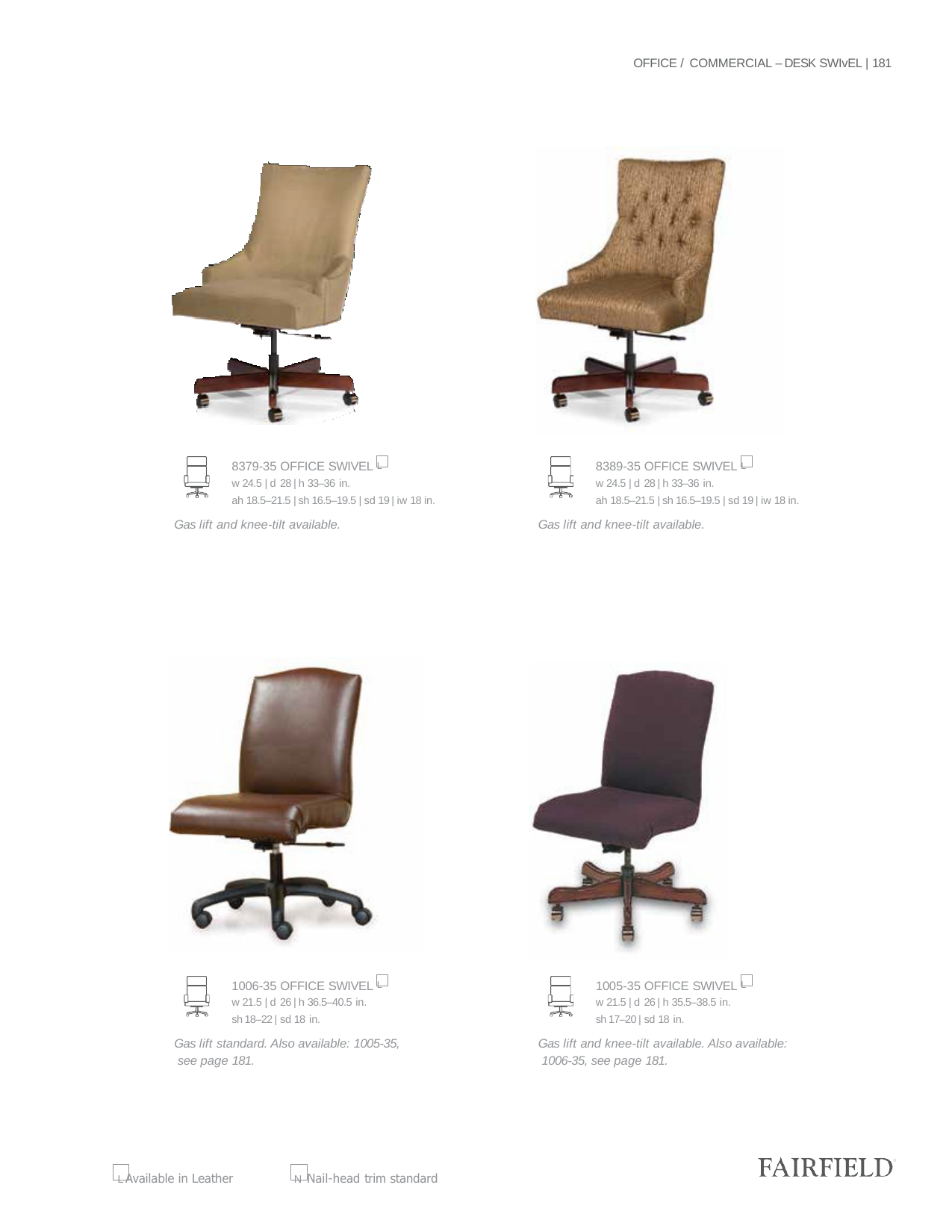

OFFICE / COMMERCIAL – DESK SWIvEL | 181

8379-35 OFFICE SWIVEL L
w 24.5 | d 28 | h 33–36 in.
ah 18.5–21.5 | sh 16.5–19.5 | sd 19 | iw 18 in.
Gas lift and knee-tilt available.
8389-35 OFFICE SWIVEL L
w 24.5 | d 28 | h 33–36 in.
ah 18.5–21.5 | sh 16.5–19.5 | sd 19 | iw 18 in.
Gas lift and knee-tilt available.

1006-35 OFFICE SWIVEL L
w 21.5 | d 26 | h 36.5–40.5 in.
sh 18–22 | sd 18 in.
Gas lift standard. Also available: 1005-35,  see page 181.
1005-35 OFFICE SWIVEL L
w 21.5 | d 26 | h 35.5–38.5 in.
sh 17–20 | sd 18 in.
Gas lift and knee-tilt available. Also available:  1006-35, see page 181.

L Available in Leather
N Nail-head trim standard